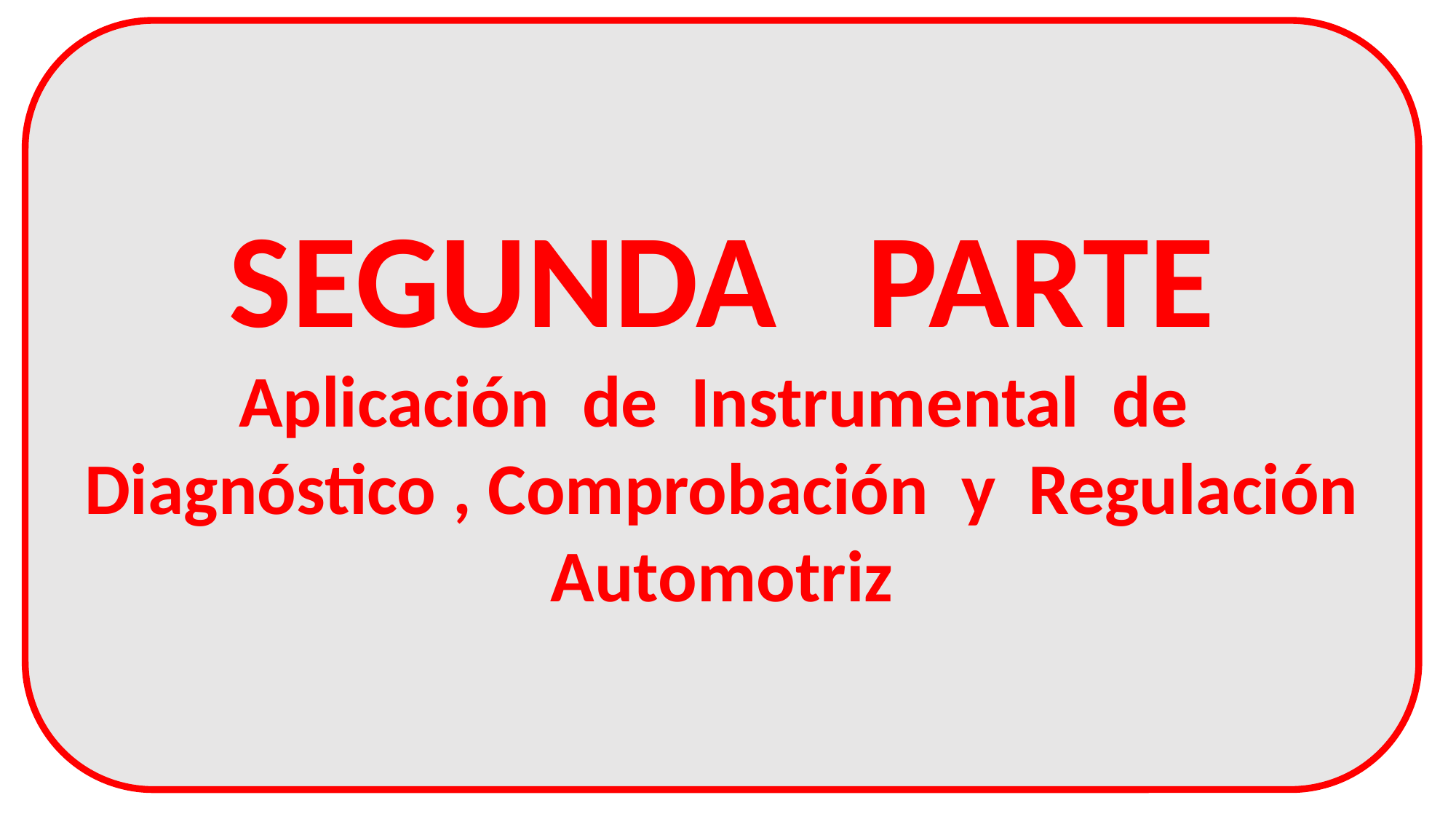

SEGUNDA   PARTE
Aplicación  de  Instrumental  de  Diagnóstico , Comprobación  y  Regulación Automotriz